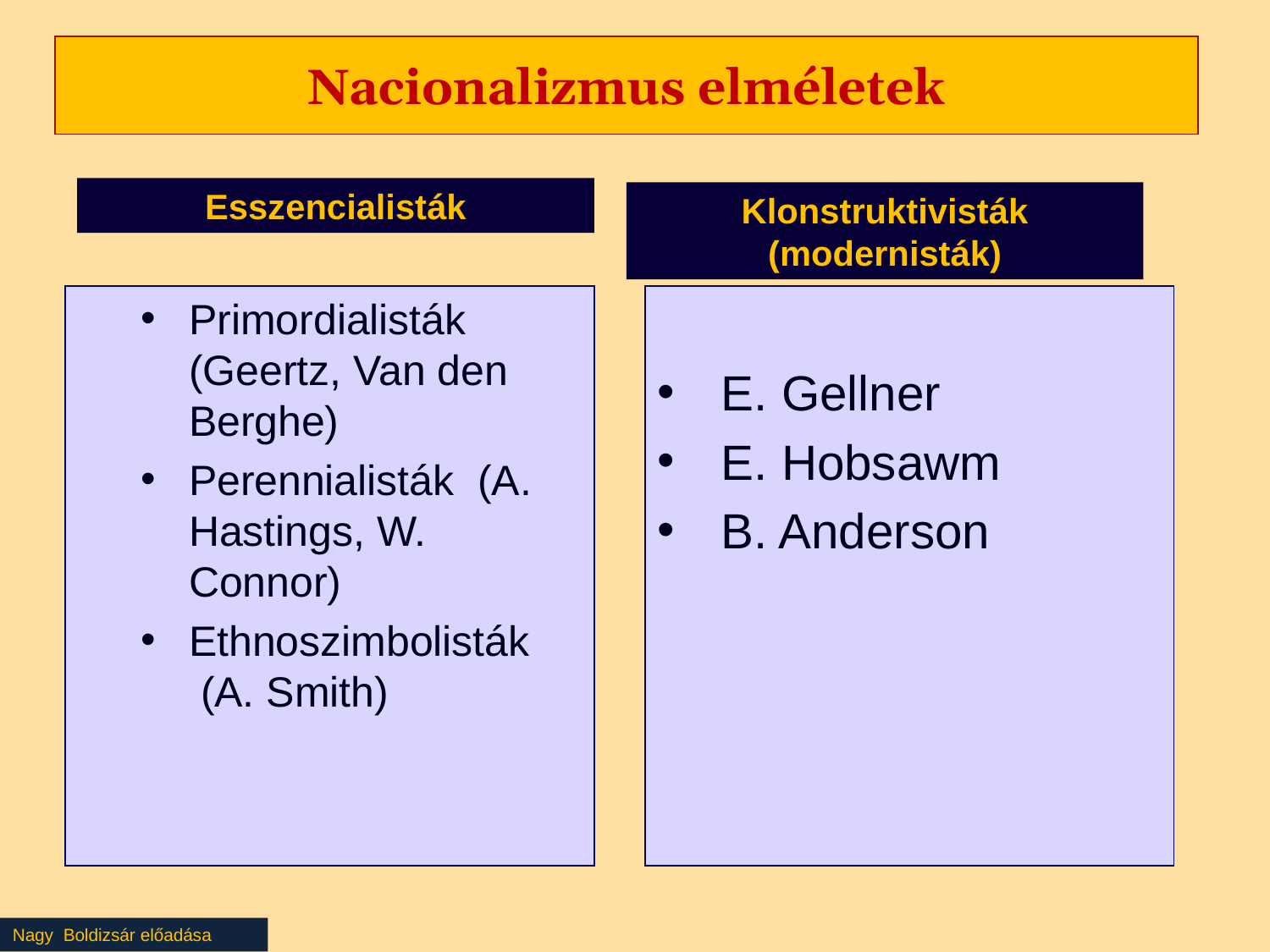

# Nacionalizmus elméletek
Esszencialisták
Klonstruktivisták (modernisták)
Primordialisták (Geertz, Van den Berghe)
Perennialisták  (A. Hastings, W. Connor)
Ethnoszimbolisták
 (A. Smith)

E. Gellner
E. Hobsawm
B. Anderson